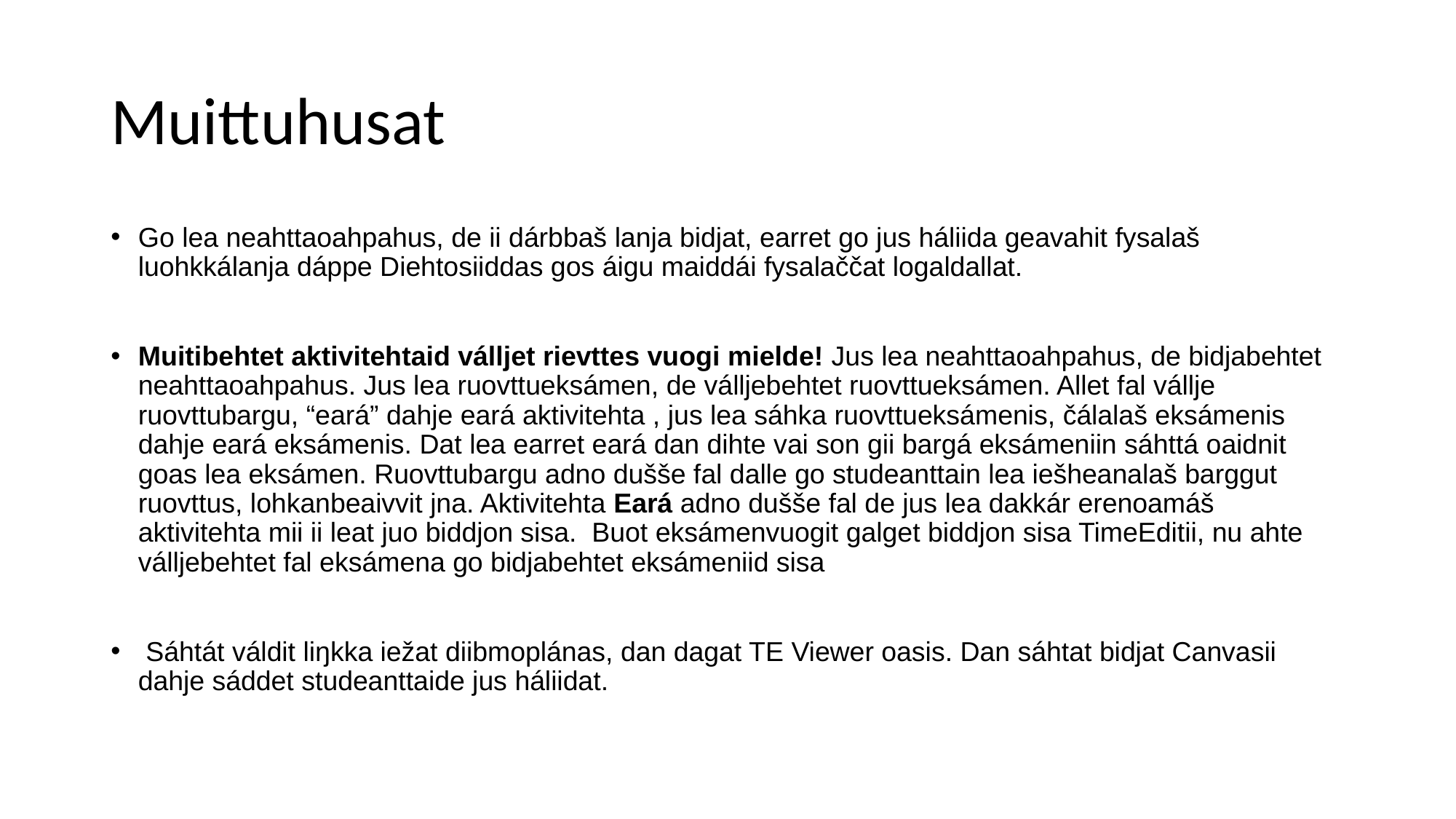

# Muittuhusat
Go lea neahttaoahpahus, de ii dárbbaš lanja bidjat, earret go jus háliida geavahit fysalaš luohkkálanja dáppe Diehtosiiddas gos áigu maiddái fysalaččat logaldallat.

Muitibehtet aktivitehtaid válljet rievttes vuogi mielde! Jus lea neahttaoahpahus, de bidjabehtet neahttaoahpahus. Jus lea ruovttueksámen, de válljebehtet ruovttueksámen. Allet fal vállje ruovttubargu, “eará” dahje eará aktivitehta , jus lea sáhka ruovttueksámenis, čálalaš eksámenis dahje eará eksámenis. Dat lea earret eará dan dihte vai son gii bargá eksámeniin sáhttá oaidnit goas lea eksámen. Ruovttubargu adno dušše fal dalle go studeanttain lea iešheanalaš barggut ruovttus, lohkanbeaivvit jna. Aktivitehta Eará adno dušše fal de jus lea dakkár erenoamáš aktivitehta mii ii leat juo biddjon sisa.  Buot eksámenvuogit galget biddjon sisa TimeEditii, nu ahte válljebehtet fal eksámena go bidjabehtet eksámeniid sisa

 Sáhtát váldit liŋkka iežat diibmoplánas, dan dagat TE Viewer oasis. Dan sáhtat bidjat Canvasii dahje sáddet studeanttaide jus háliidat.